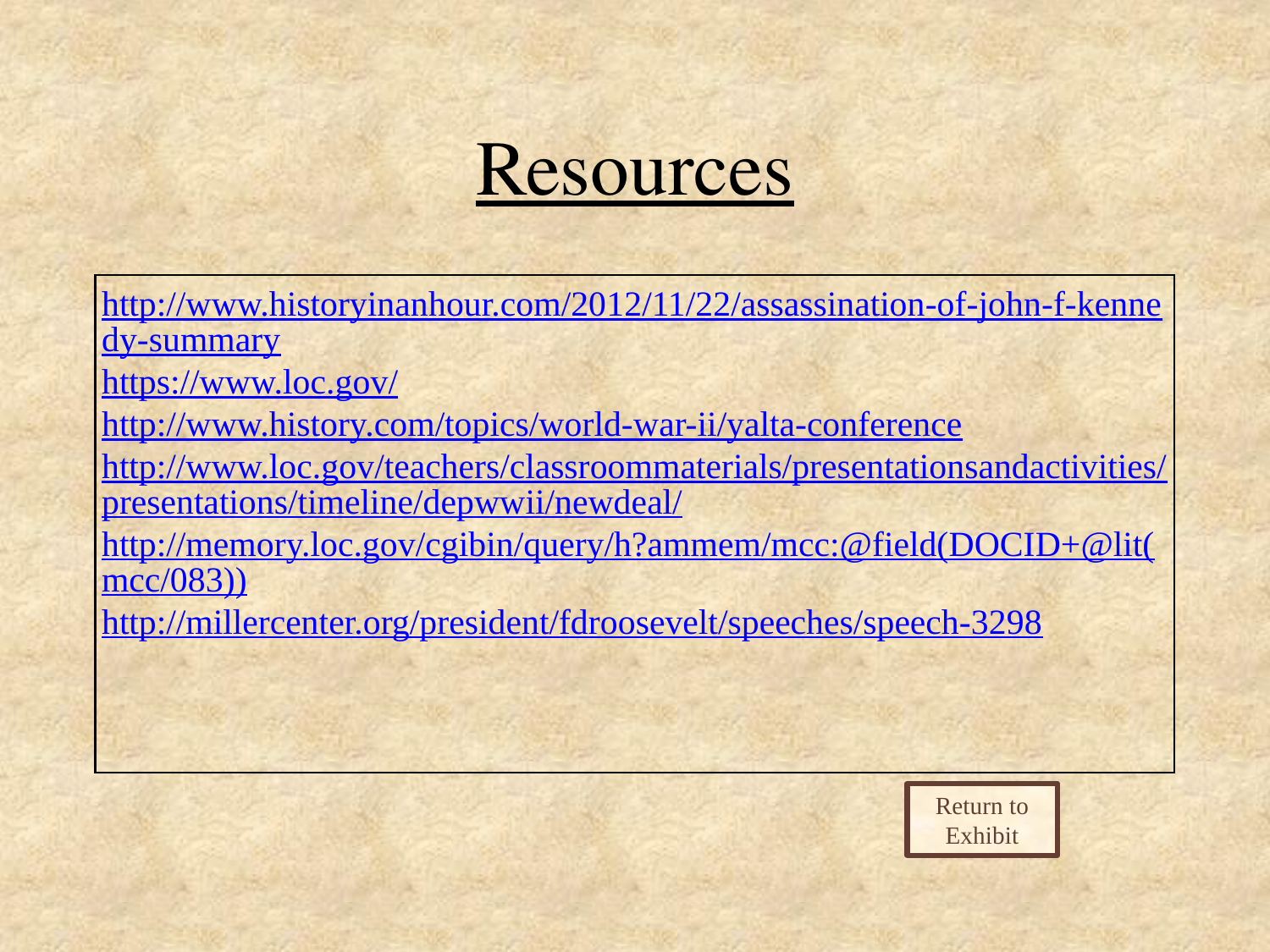

# Resources
http://www.historyinanhour.com/2012/11/22/assassination-of-john-f-kennedy-summary
https://www.loc.gov/
http://www.history.com/topics/world-war-ii/yalta-conference
http://www.loc.gov/teachers/classroommaterials/presentationsandactivities/presentations/timeline/depwwii/newdeal/
http://memory.loc.gov/cgibin/query/h?ammem/mcc:@field(DOCID+@lit(mcc/083))
http://millercenter.org/president/fdroosevelt/speeches/speech-3298

Return to Exhibit